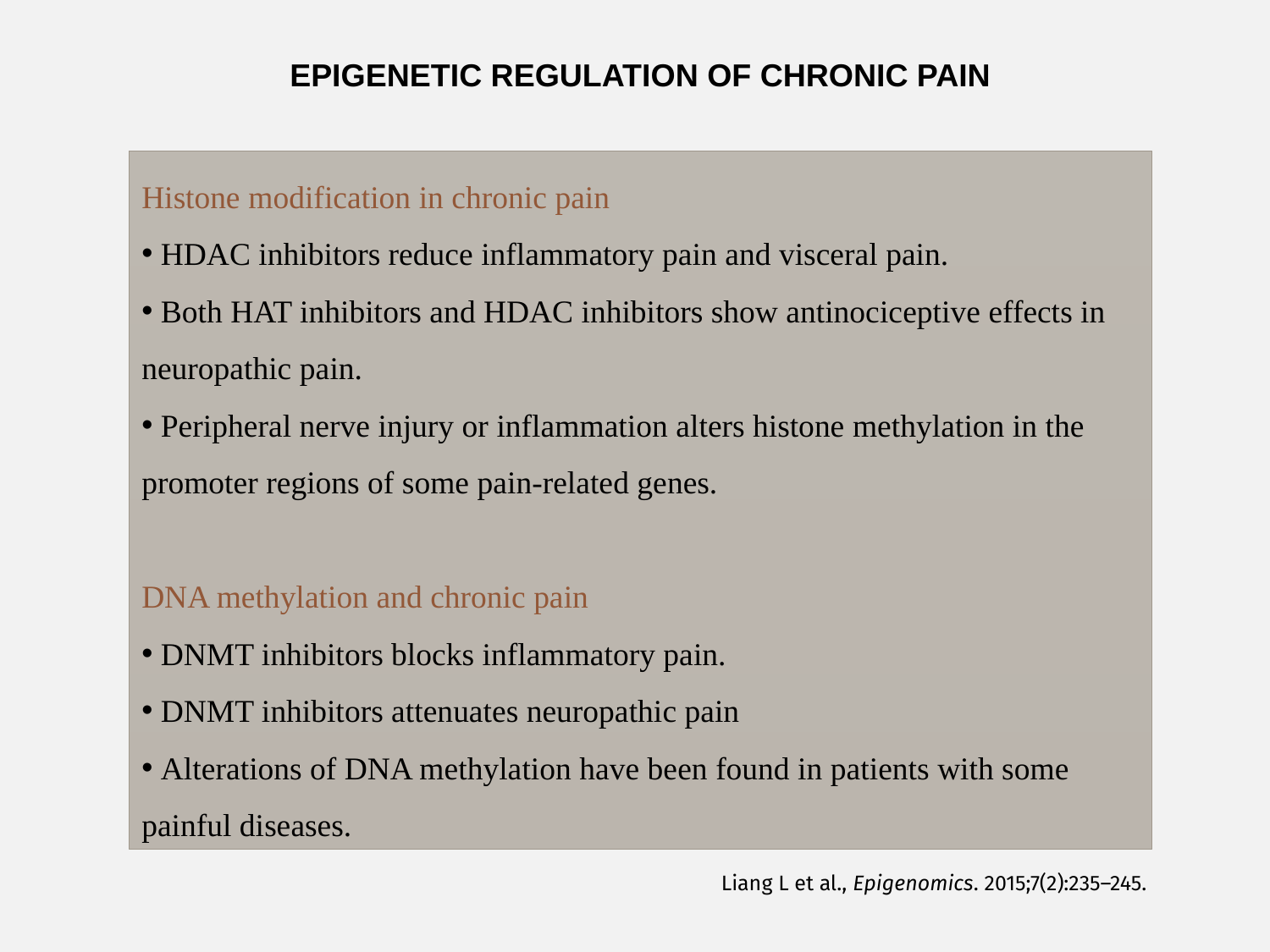

EPIGENETIC REGULATION OF CHRONIC PAIN
Histone modification in chronic pain
 HDAC inhibitors reduce inflammatory pain and visceral pain.
 Both HAT inhibitors and HDAC inhibitors show antinociceptive effects in neuropathic pain.
 Peripheral nerve injury or inflammation alters histone methylation in the promoter regions of some pain-related genes.

DNA methylation and chronic pain
 DNMT inhibitors blocks inflammatory pain.
 DNMT inhibitors attenuates neuropathic pain
 Alterations of DNA methylation have been found in patients with some painful diseases.
Liang L et al., Epigenomics. 2015;7(2):235–245.